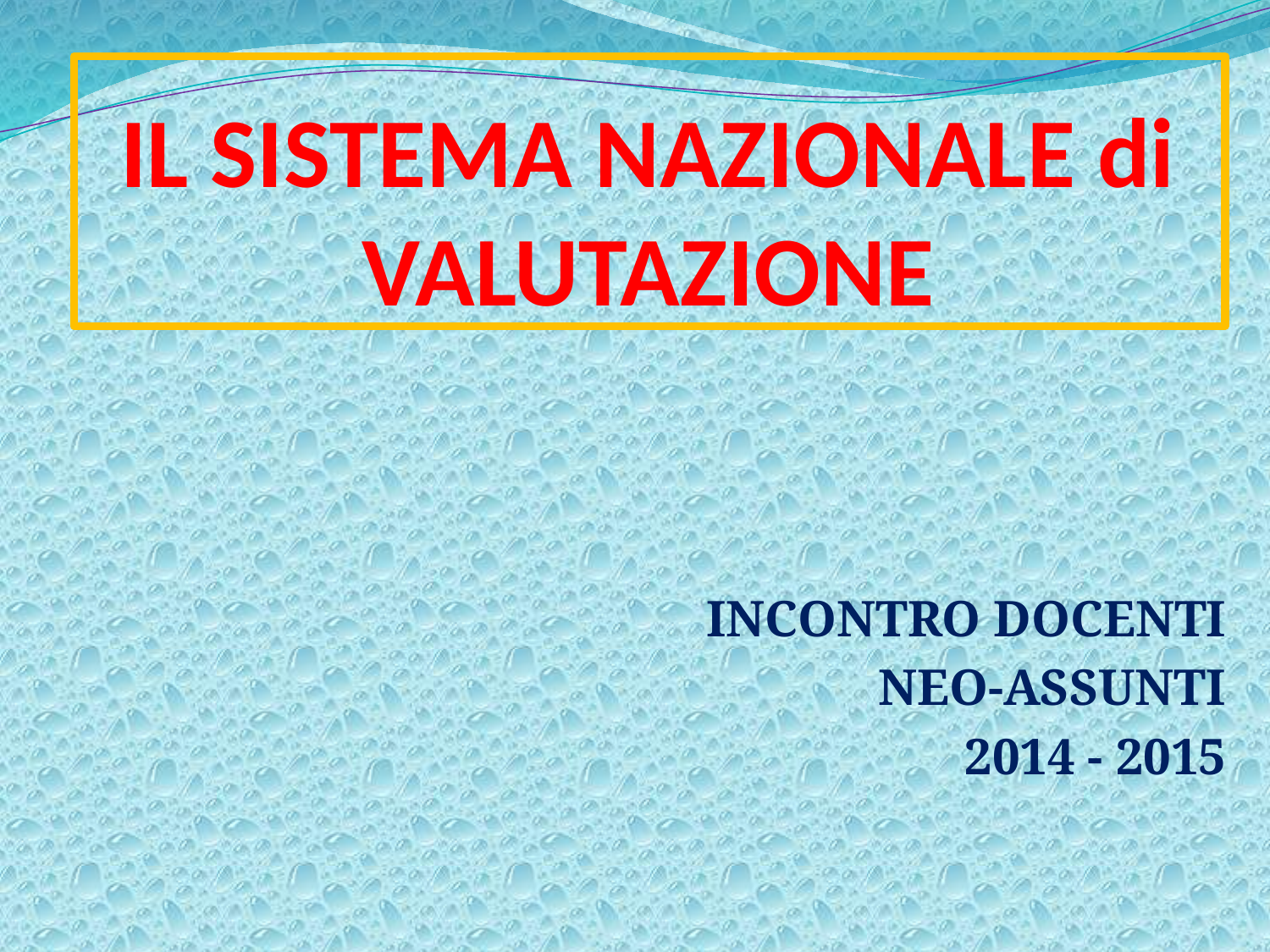

# IL SISTEMA NAZIONALE di VALUTAZIONE

INCONTRO DOCENTI
NEO-ASSUNTI
2014 - 2015